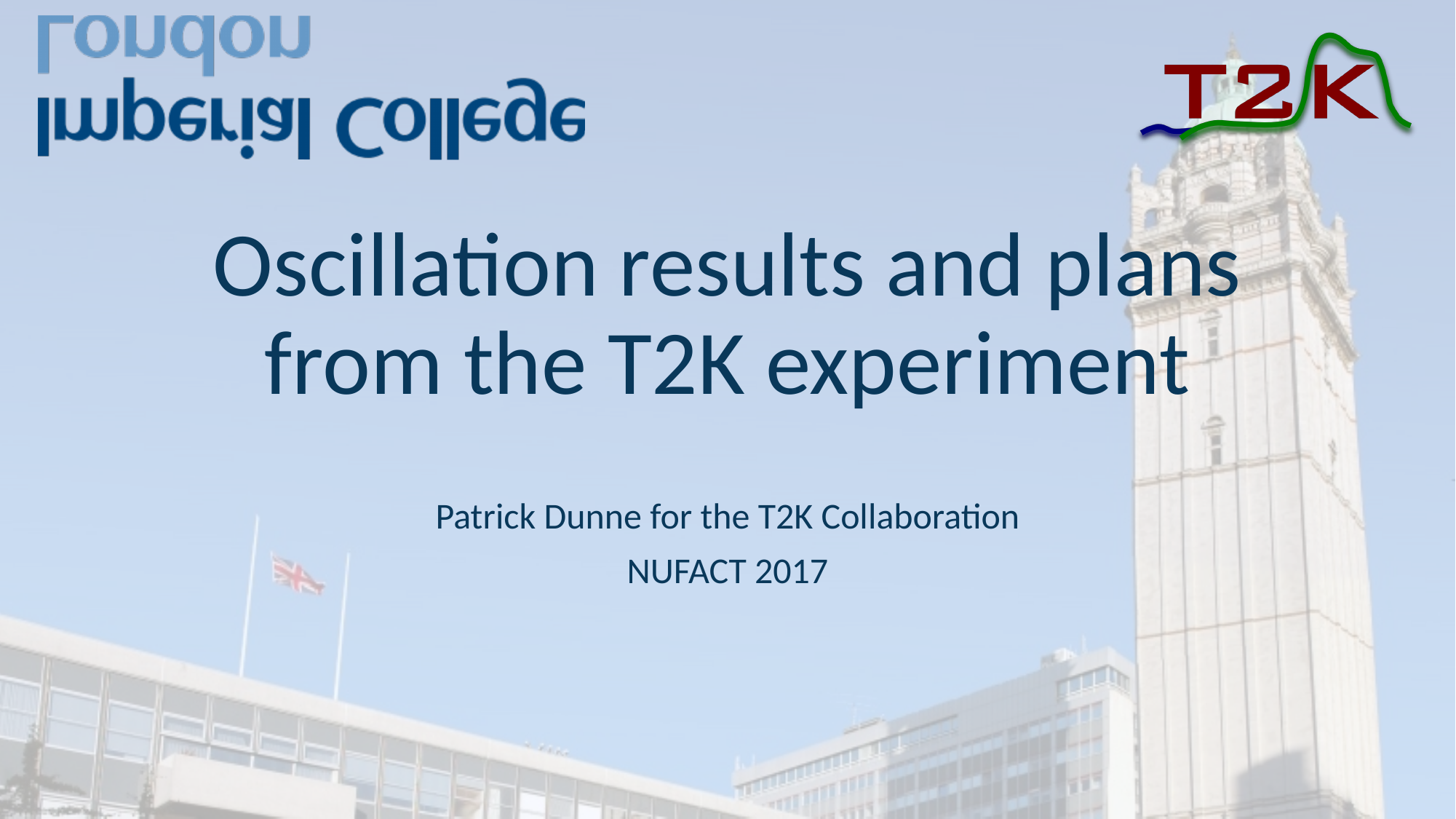

# Oscillation results and plans from the T2K experiment
Patrick Dunne for the T2K Collaboration
NUFACT 2017